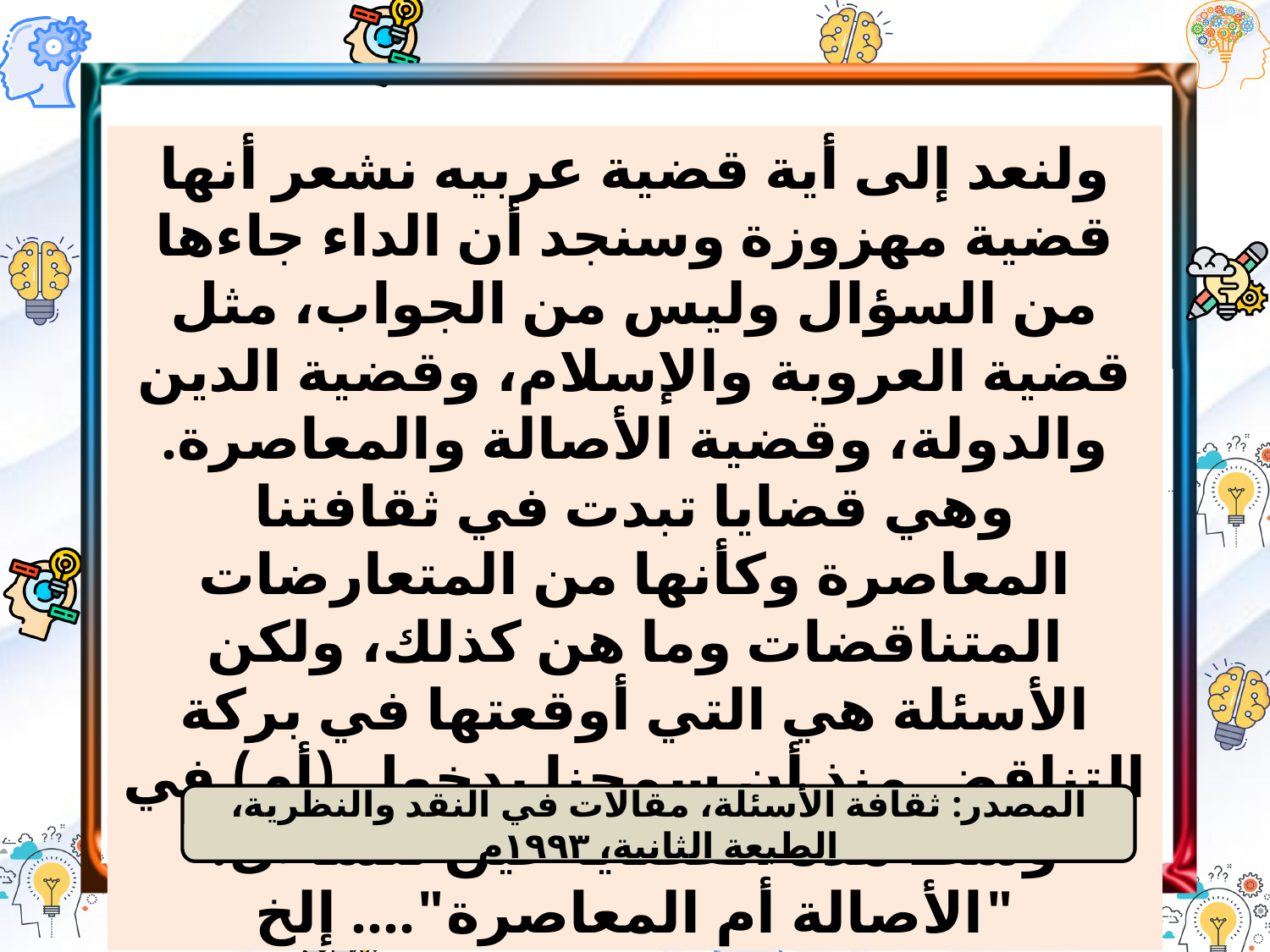

ولنعد إلى أية قضية عربيه نشعر أنها قضية مهزوزة وسنجد أن الداء جاءها من السؤال وليس من الجواب، مثل قضية العروبة والإسلام، وقضية الدين والدولة، وقضية الأصالة والمعاصرة. وهي قضايا تبدت في ثقافتنا المعاصرة وكأنها من المتعارضات المتناقضات وما هن كذلك، ولكن الأسئلة هي التي أوقعتها في بركة التناقض منذ أن سمحنا بدخول (أم) في وسط هذه القضايا حين نتساءل: "الأصالة أم المعاصرة".... إلخ
المصدر: ثقافة الأسئلة، مقالات في النقد والنظرية، الطبعة الثانية، ١٩٩٣م